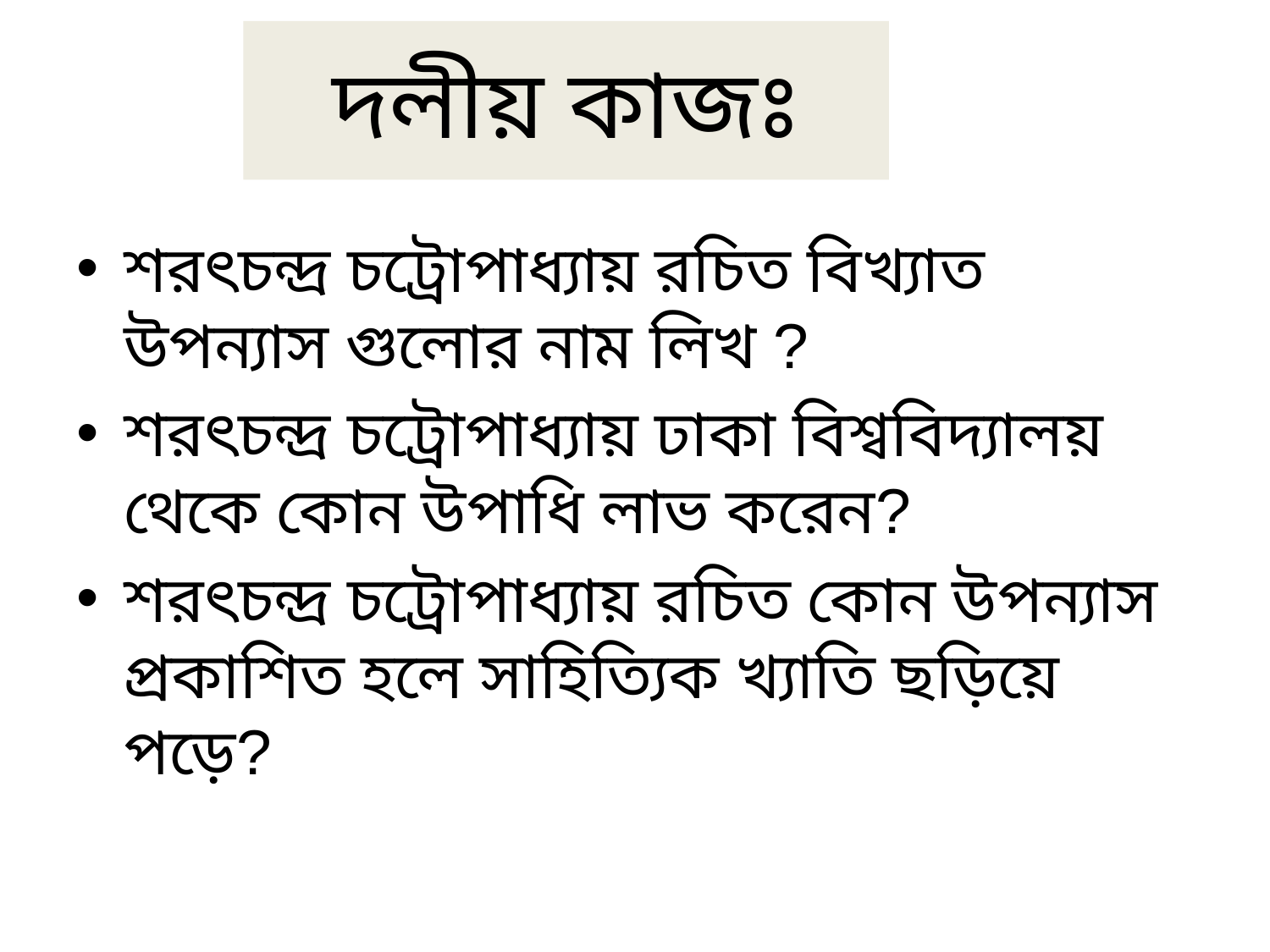

# দলীয় কাজঃ
শরৎচন্দ্র চট্রোপাধ্যায় রচিত বিখ্যাত উপন্যাস গুলোর নাম লিখ ?
শরৎচন্দ্র চট্রোপাধ্যায় ঢাকা বিশ্ববিদ্যালয় থেকে কোন উপাধি লাভ করেন?
শরৎচন্দ্র চট্রোপাধ্যায় রচিত কোন উপন্যাস প্রকাশিত হলে সাহিত্যিক খ্যাতি ছড়িয়ে পড়ে?